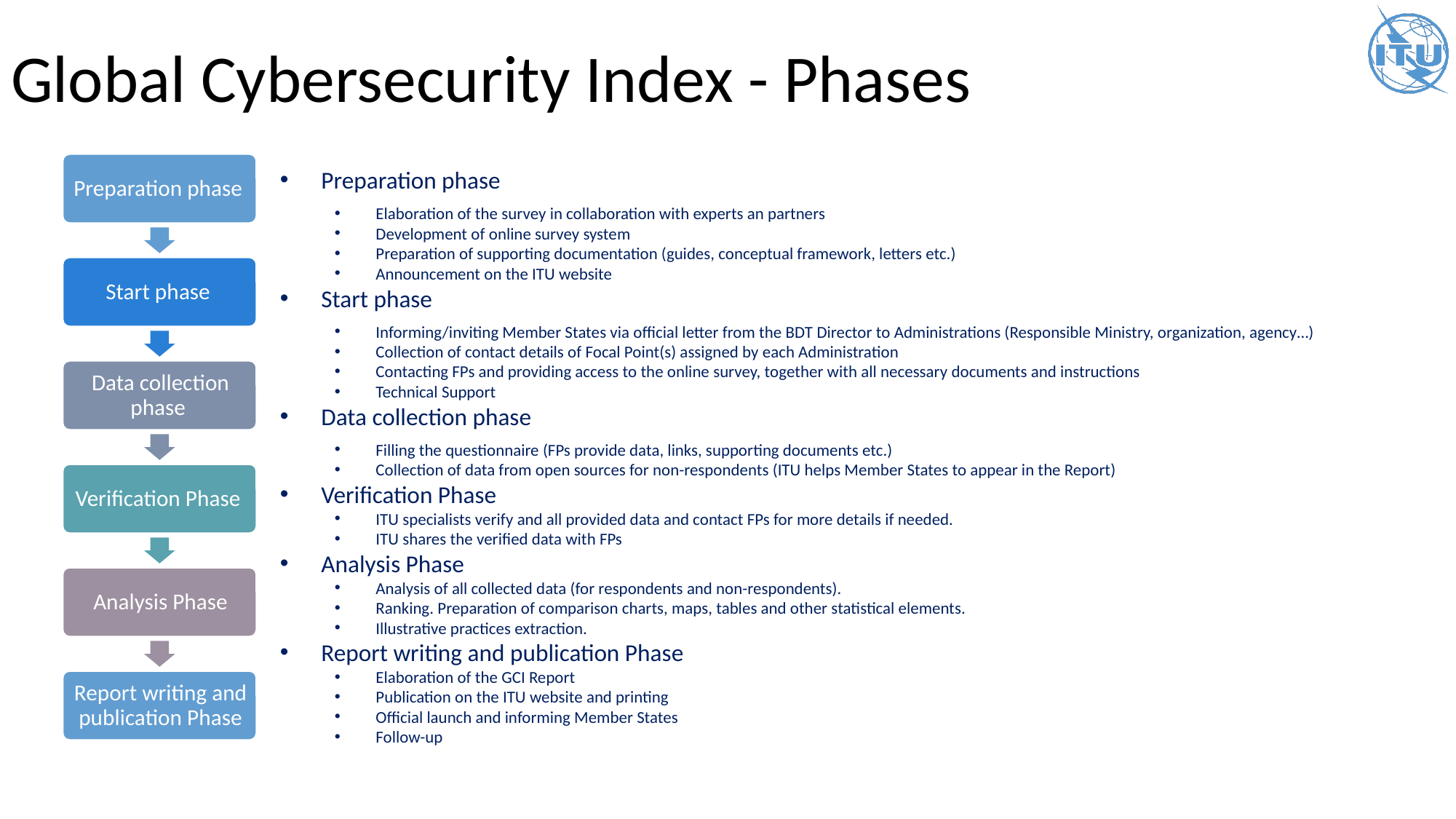

# Global Cybersecurity Index - Phases
Preparation phase

Start phase

Data collection phase

Verification Phase

Analysis Phase

Report writing and publication Phase
Preparation phase
Elaboration of the survey in collaboration with experts an partners
Development of online survey system
Preparation of supporting documentation (guides, conceptual framework, letters etc.)
Announcement on the ITU website
Start phase
Informing/inviting Member States via official letter from the BDT Director to Administrations (Responsible Ministry, organization, agency…)
Collection of contact details of Focal Point(s) assigned by each Administration
Contacting FPs and providing access to the online survey, together with all necessary documents and instructions
Technical Support
Data collection phase
Filling the questionnaire (FPs provide data, links, supporting documents etc.)
Collection of data from open sources for non-respondents (ITU helps Member States to appear in the Report)
Verification Phase
ITU specialists verify and all provided data and contact FPs for more details if needed.
ITU shares the verified data with FPs
Analysis Phase
Analysis of all collected data (for respondents and non-respondents).
Ranking. Preparation of comparison charts, maps, tables and other statistical elements.
Illustrative practices extraction.
Report writing and publication Phase
Elaboration of the GCI Report
Publication on the ITU website and printing
Official launch and informing Member States
Follow-up